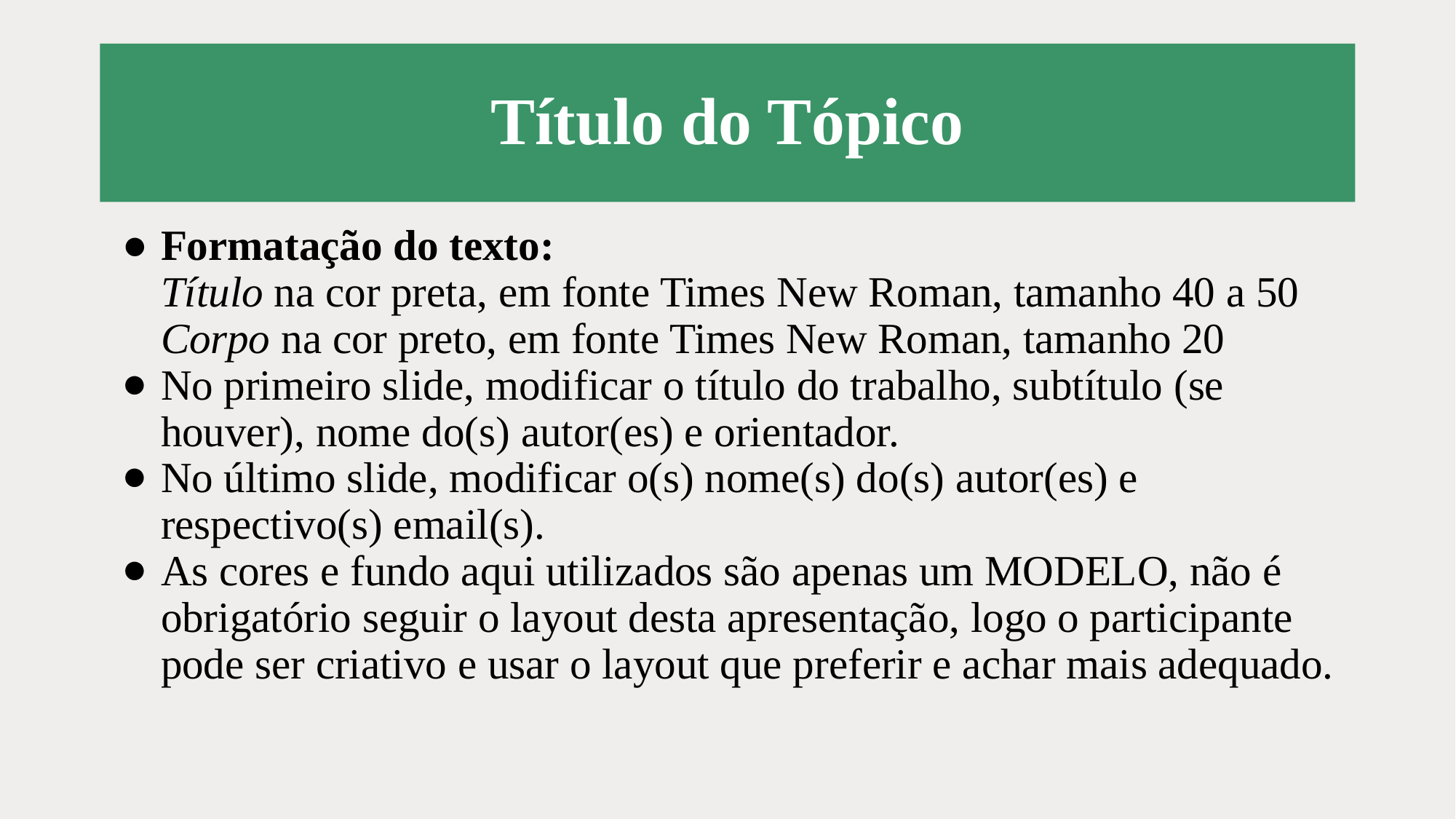

# Título do Tópico
Formatação do texto:
Título na cor preta, em fonte Times New Roman, tamanho 40 a 50
Corpo na cor preto, em fonte Times New Roman, tamanho 20
No primeiro slide, modificar o título do trabalho, subtítulo (se houver), nome do(s) autor(es) e orientador.
No último slide, modificar o(s) nome(s) do(s) autor(es) e respectivo(s) email(s).
As cores e fundo aqui utilizados são apenas um MODELO, não é obrigatório seguir o layout desta apresentação, logo o participante pode ser criativo e usar o layout que preferir e achar mais adequado.